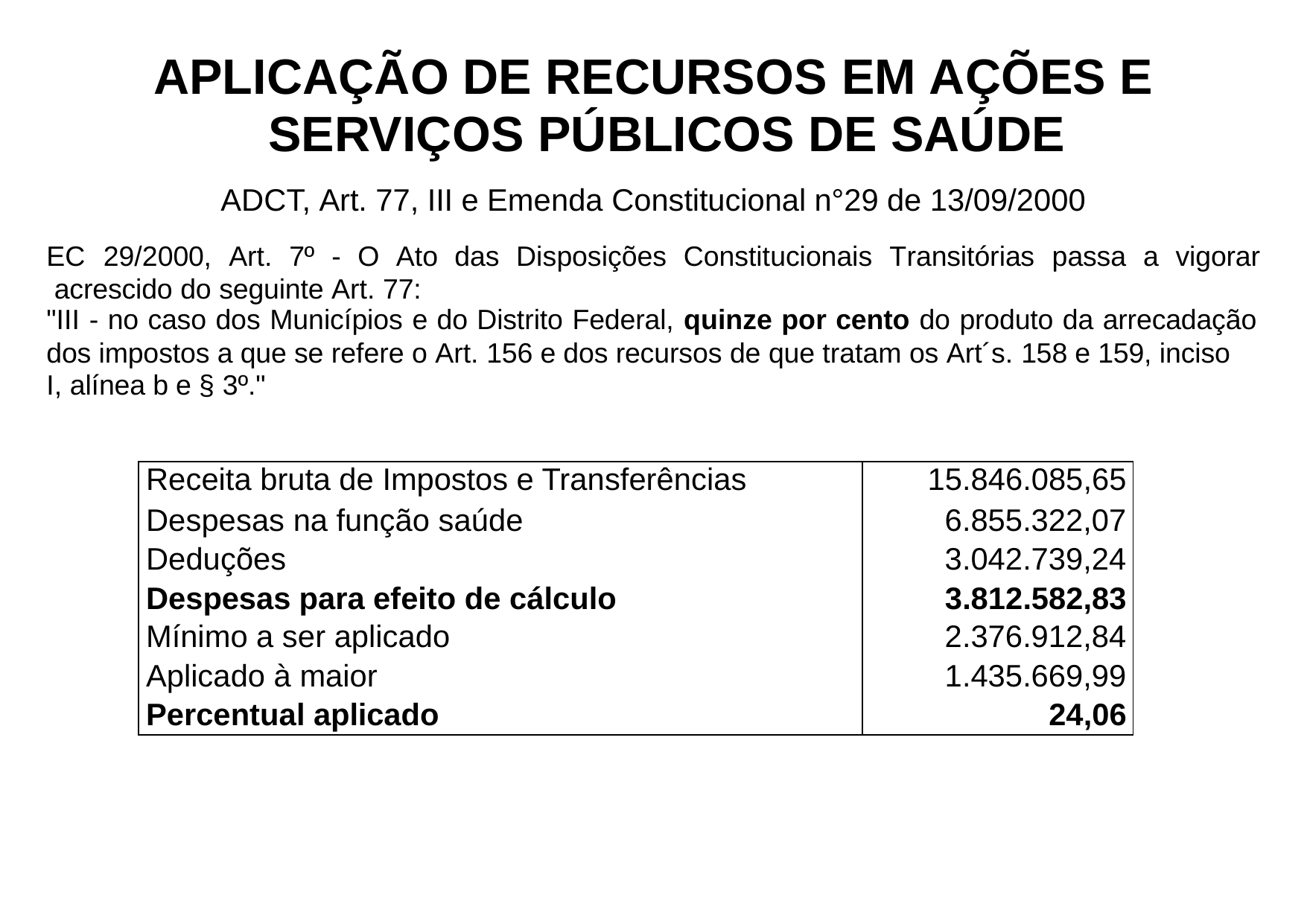

# APLICAÇÃO DE RECURSOS EM AÇÕES E  SERVIÇOS PÚBLICOS DE SAÚDE
ADCT, Art. 77, III e Emenda Constitucional n°29 de 13/09/2000
EC	29/2000,	Art.	7º	-	O	Ato	das	Disposições	Constitucionais	Transitórias	passa	a	vigorar  acrescido do seguinte Art. 77:
"III - no caso dos Municípios e do Distrito Federal, quinze por cento do produto da arrecadação
dos impostos a que se refere o Art. 156 e dos recursos de que tratam os Art´s. 158 e 159, inciso  I, alínea b e § 3º."
| Receita bruta de Impostos e Transferências | 15.846.085,65 |
| --- | --- |
| Despesas na função saúde | 6.855.322,07 |
| Deduções | 3.042.739,24 |
| Despesas para efeito de cálculo | 3.812.582,83 |
| Mínimo a ser aplicado | 2.376.912,84 |
| Aplicado à maior | 1.435.669,99 |
| Percentual aplicado | 24,06 |